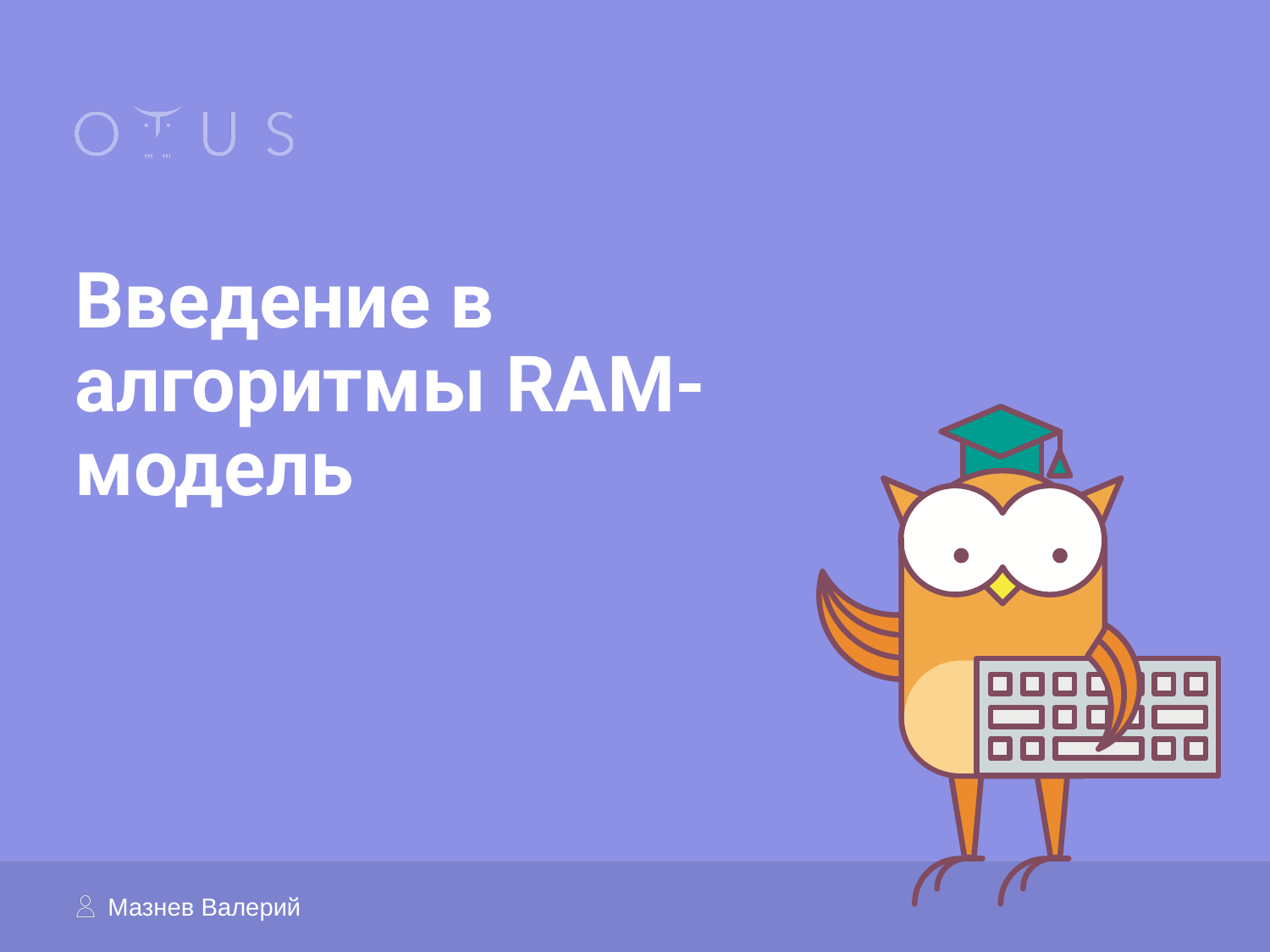

# Введение в алгоритмы RAM-модель

Мазнев Валерий